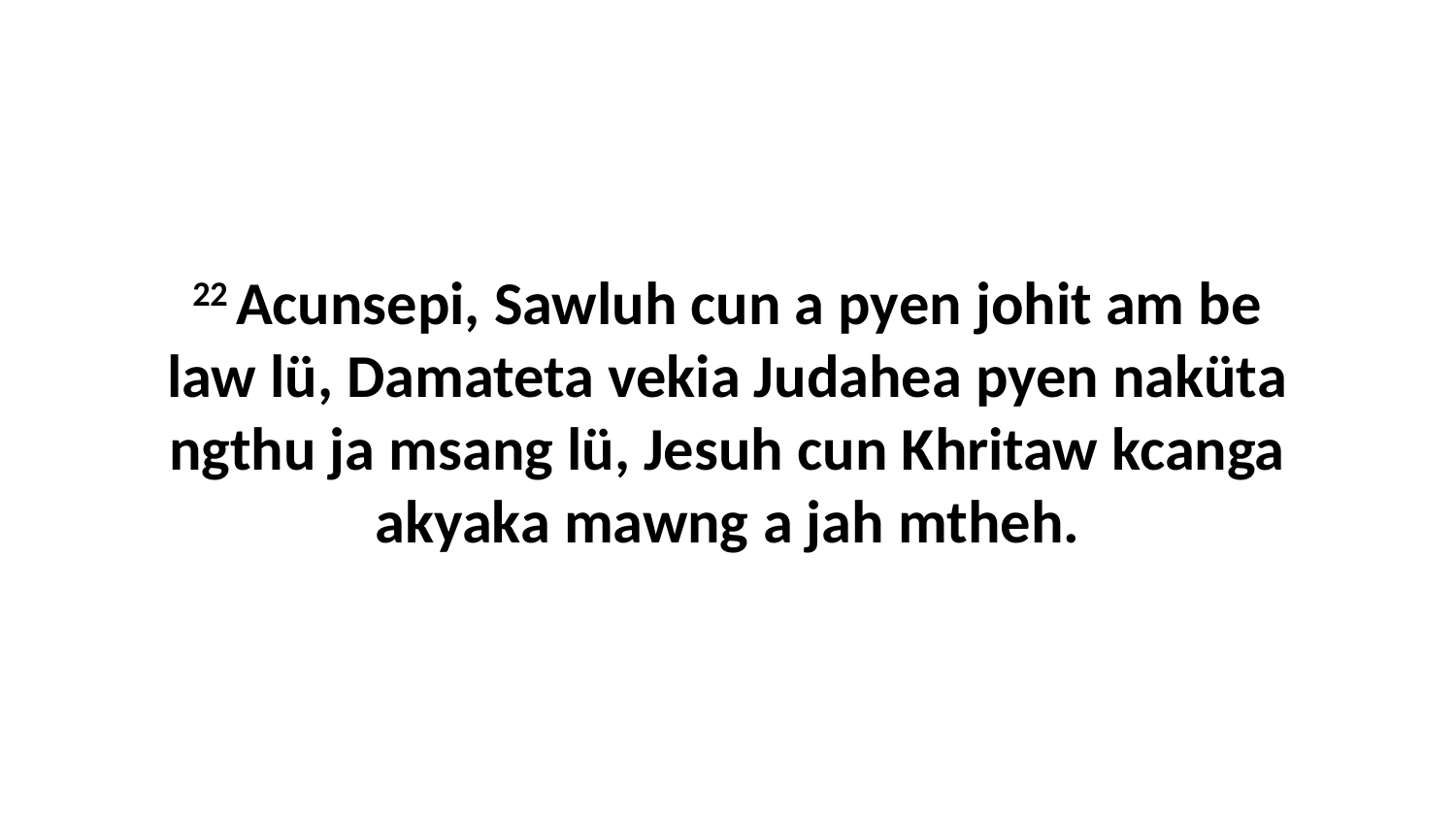

22 Acunsepi, Sawluh cun a pyen johit am be law lü, Damateta vekia Judahea pyen naküta ngthu ja msang lü, Jesuh cun Khritaw kcanga akyaka mawng a jah mtheh.